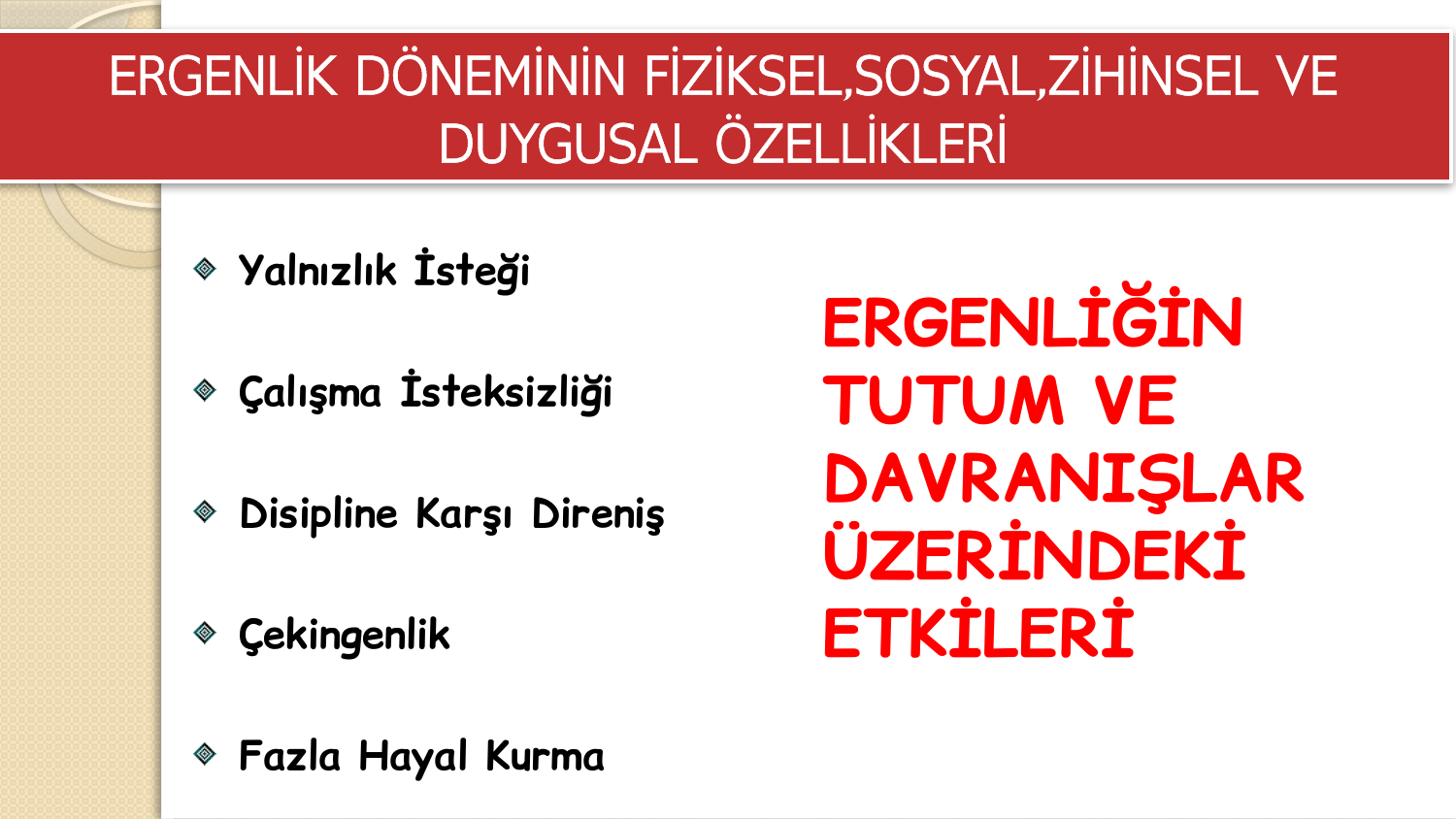

ERGENLİK DÖNEMİNİN FİZİKSEL,SOSYAL,ZİHİNSEL VE DUYGUSAL ÖZELLİKLERİ
Yalnızlık İsteği

Çalışma İsteksizliği

Disipline Karşı Direniş

Çekingenlik

Fazla Hayal Kurma

ERGENLİĞİN TUTUM VE DAVRANIŞLAR ÜZERİNDEKİ ETKİLERİ